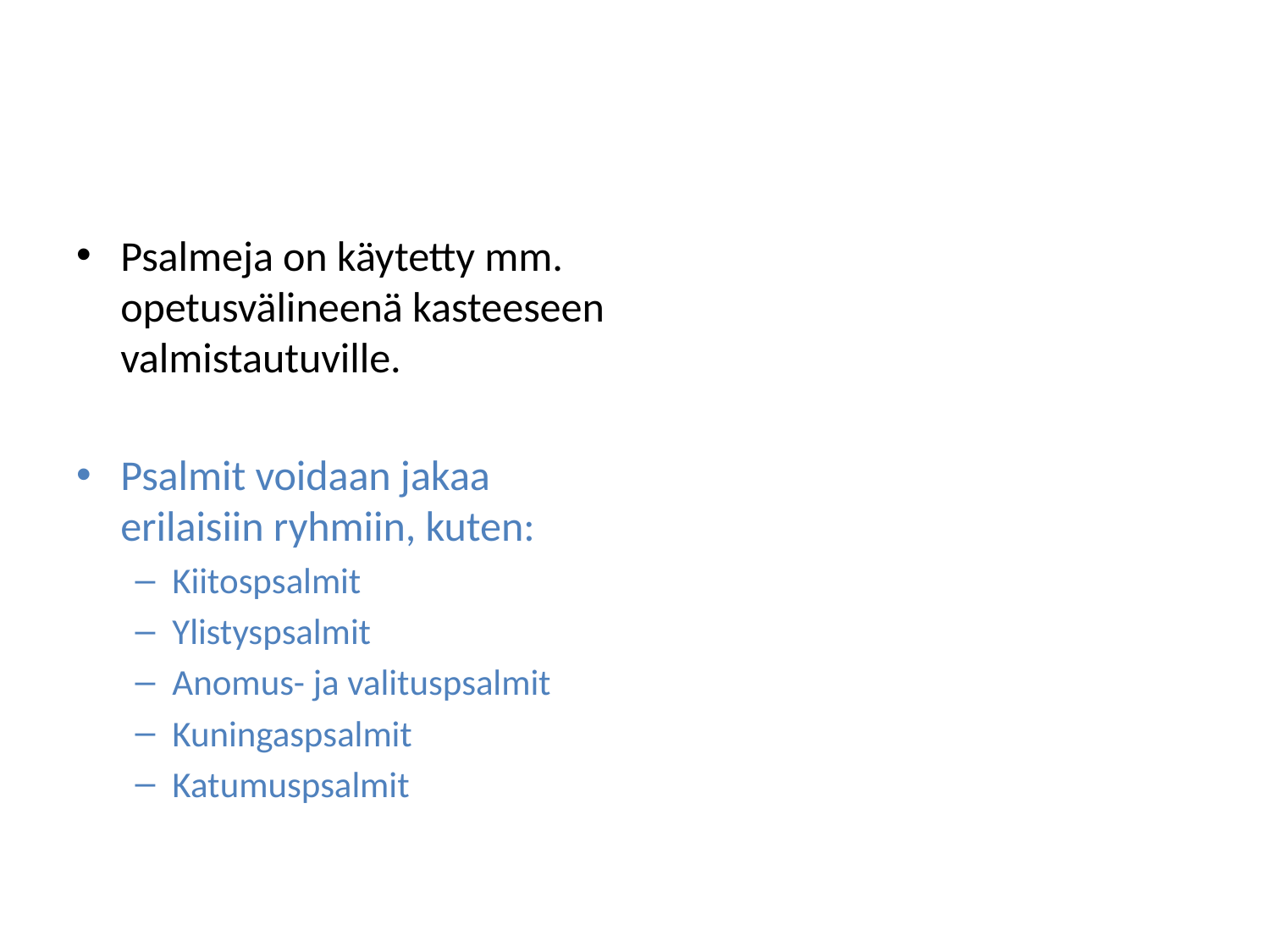

#
Psalmeja on käytetty mm. opetusvälineenä kasteeseen valmistautuville.

Psalmit voidaan jakaa erilaisiin ryhmiin, kuten:
Kiitospsalmit
Ylistyspsalmit
Anomus- ja valituspsalmit
Kuningaspsalmit
Katumuspsalmit